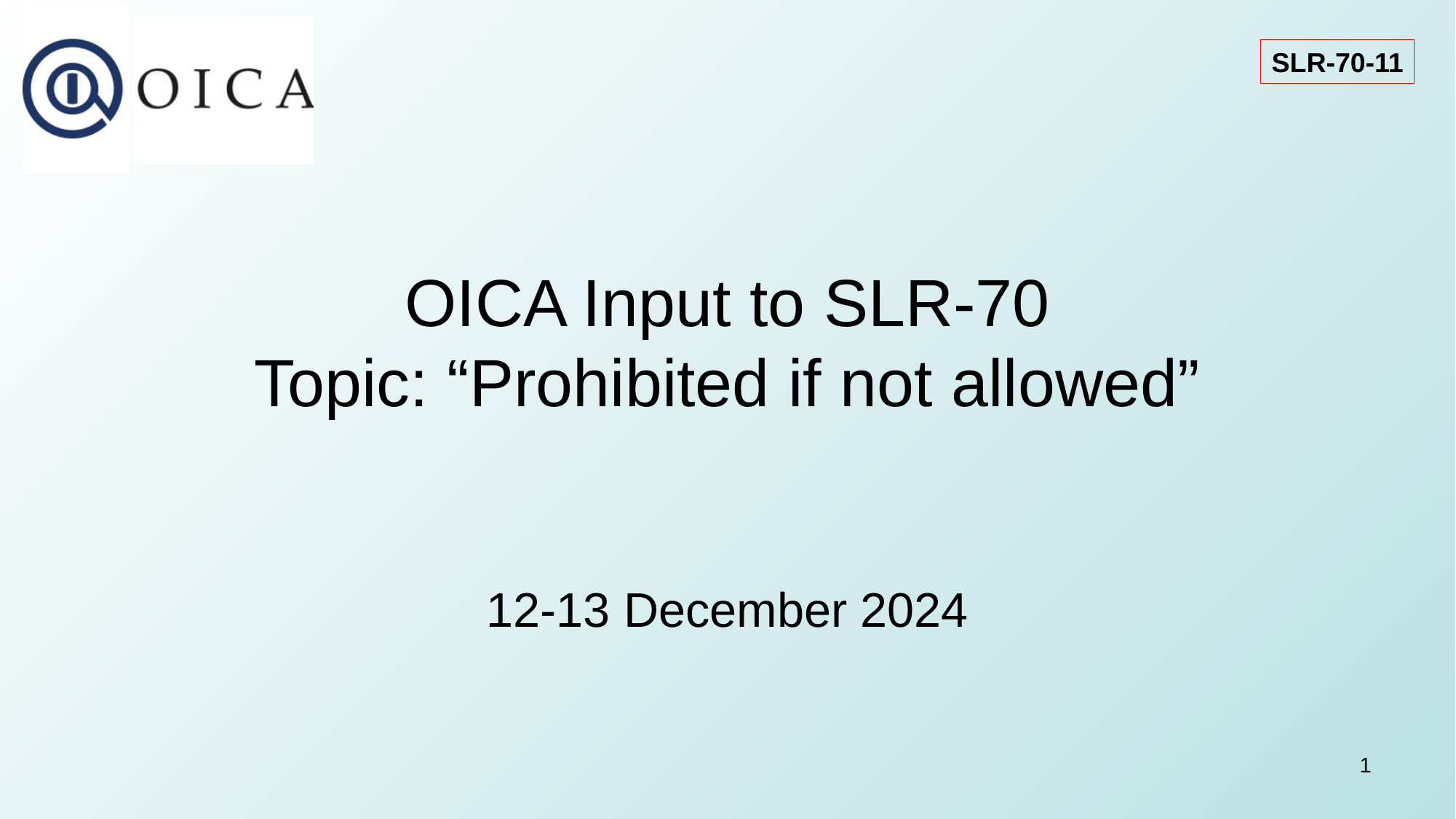

SLR-70-11
# OICA Input to SLR-70 Topic: “Prohibited if not allowed”
12-13 December 2024
1